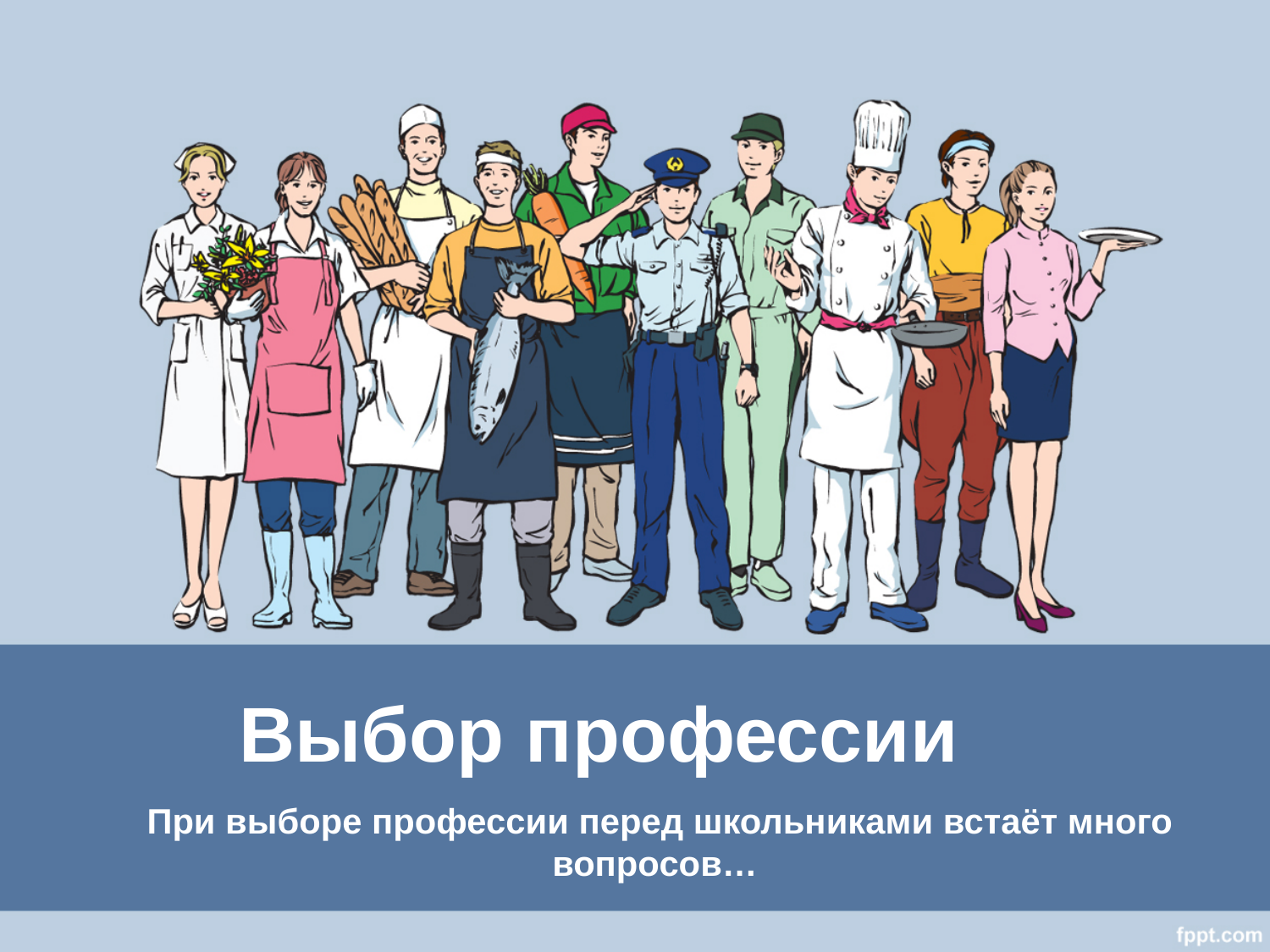

# Выбор профессии
 При выборе профессии перед школьниками встаёт много вопросов…